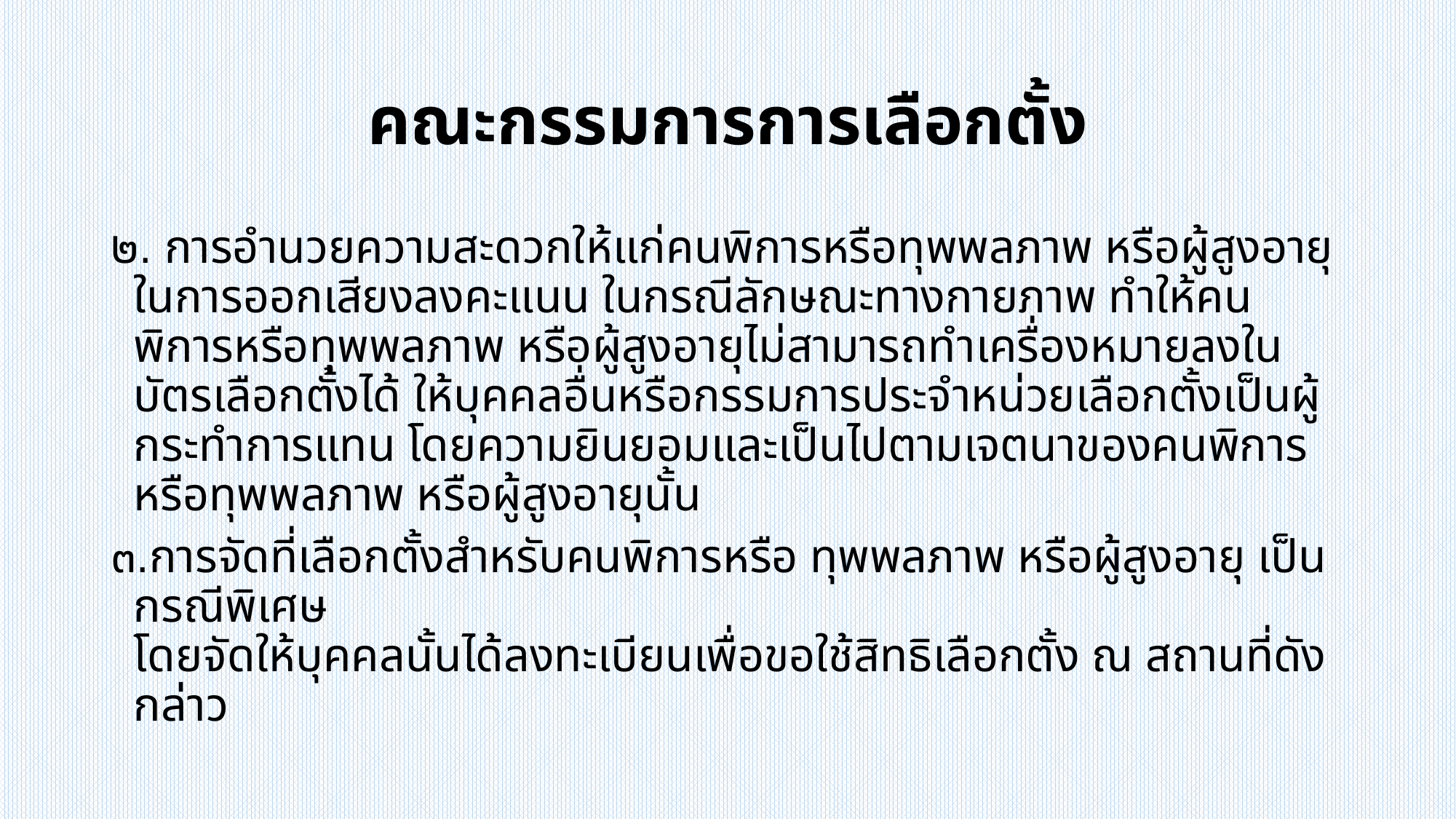

# คณะกรรมการการเลือกตั้ง
๒. การอํานวยความสะดวกให้แก่คนพิการหรือทุพพลภาพ หรือผู้สูงอายุ ในการออกเสียงลงคะแนน ในกรณีลักษณะทางกายภาพ ทําให้คนพิการหรือทุพพลภาพ หรือผู้สูงอายุไม่สามารถทําเครื่องหมายลงในบัตรเลือกตั้งได้ ให้บุคคลอื่นหรือกรรมการประจําหน่วยเลือกตั้งเป็นผู้กระทําการแทน โดยความยินยอมและเป็นไปตามเจตนาของคนพิการ หรือทุพพลภาพ หรือผู้สูงอายุนั้น
๓.การจัดที่เลือกตั้งสําหรับคนพิการหรือ ทุพพลภาพ หรือผู้สูงอายุ เป็นกรณีพิเศษ
โดยจัดให้บุคคลนั้นได้ลงทะเบียนเพื่อขอใช้สิทธิเลือกตั้ง ณ สถานที่ดังกล่าว